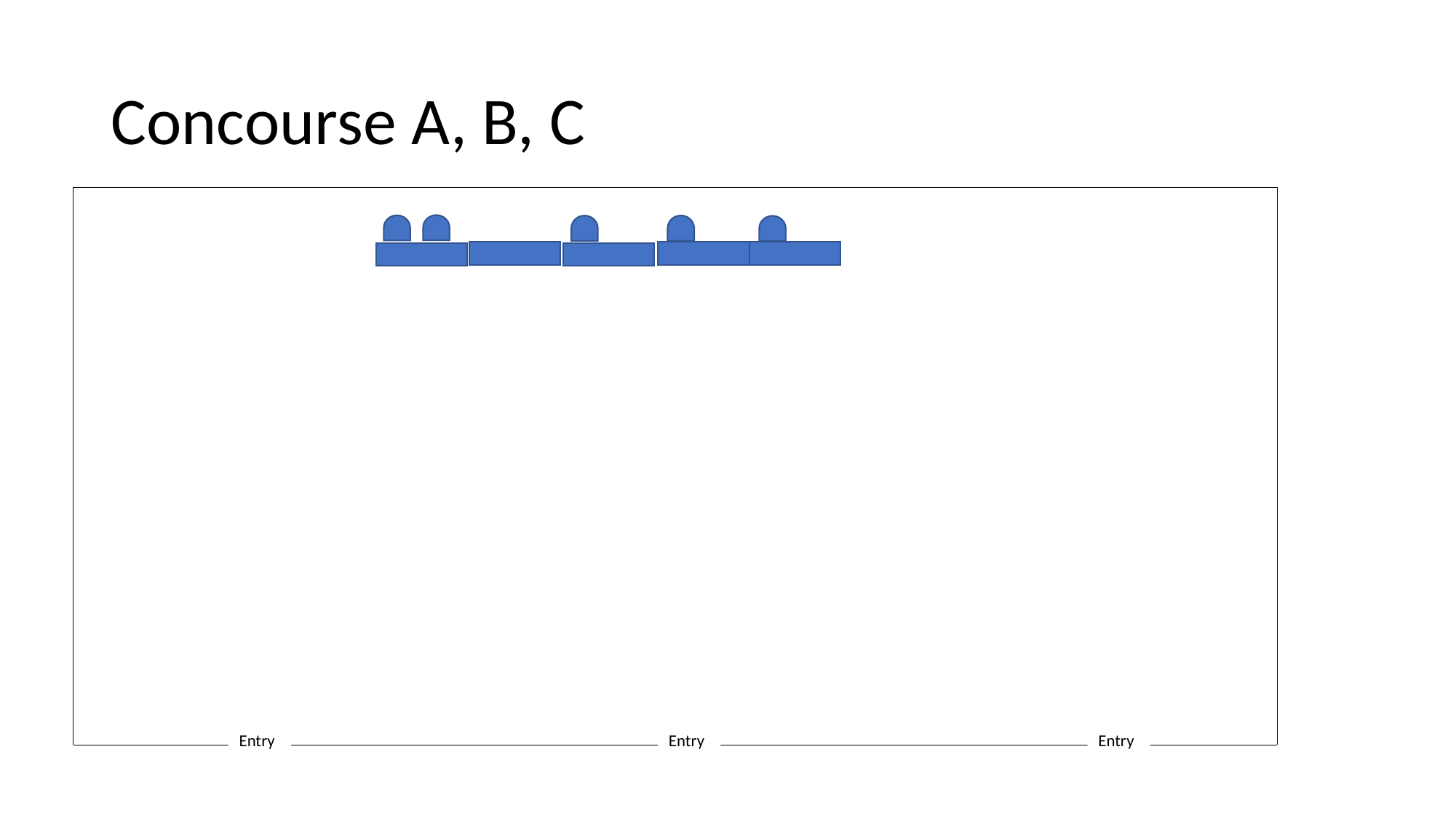

# Concourse A, B, C

Entry
Entry
Entry